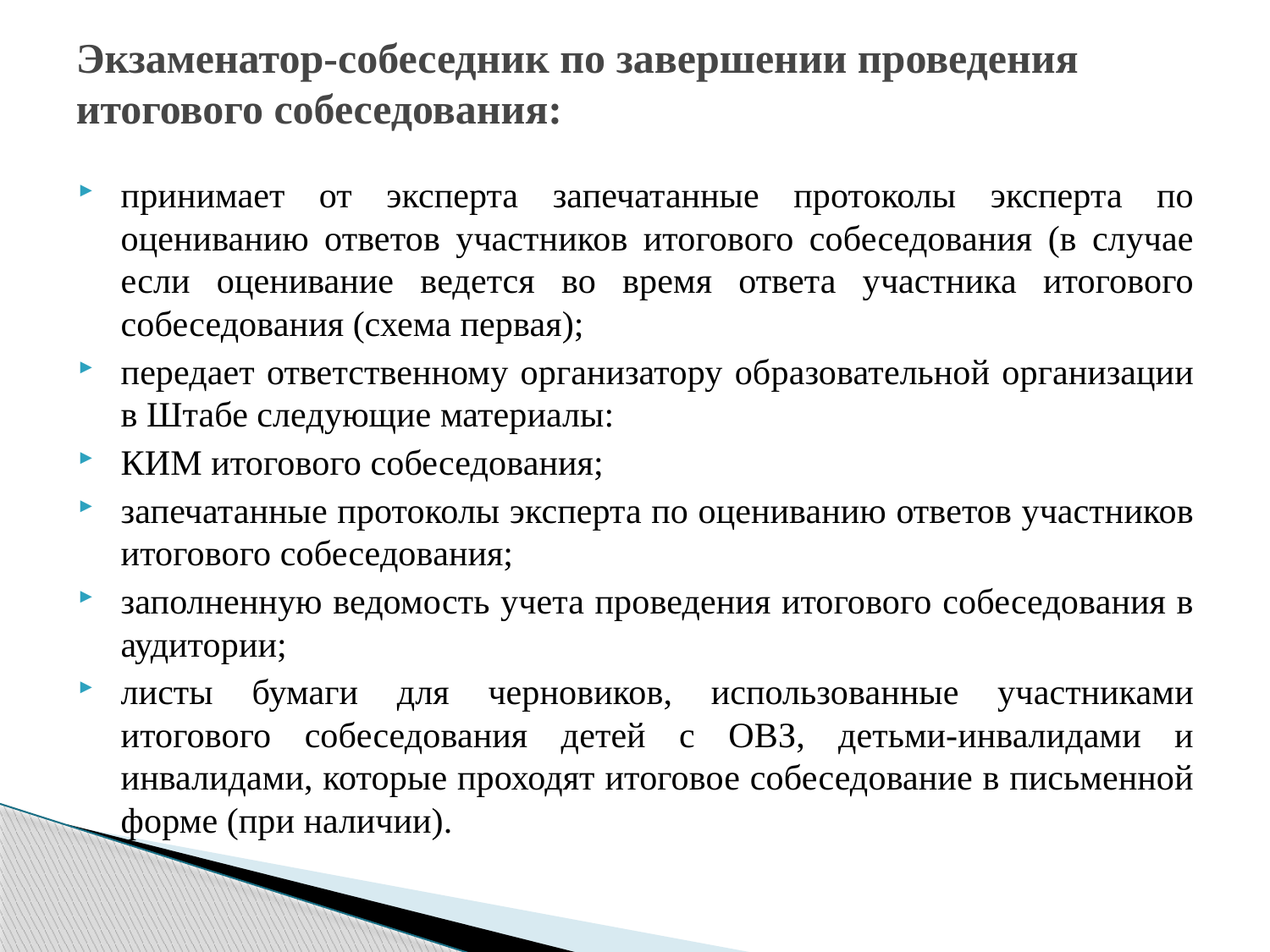

# Экзаменатор-собеседник по завершении проведения итогового собеседования:
принимает от эксперта запечатанные протоколы эксперта по оцениванию ответов участников итогового собеседования (в случае если оценивание ведется во время ответа участника итогового собеседования (схема первая);
передает ответственному организатору образовательной организации в Штабе следующие материалы:
КИМ итогового собеседования;
запечатанные протоколы эксперта по оцениванию ответов участников итогового собеседования;
заполненную ведомость учета проведения итогового собеседования в аудитории;
листы бумаги для черновиков, использованные участниками итогового собеседования детей с ОВЗ, детьми-инвалидами и инвалидами, которые проходят итоговое собеседование в письменной форме (при наличии).